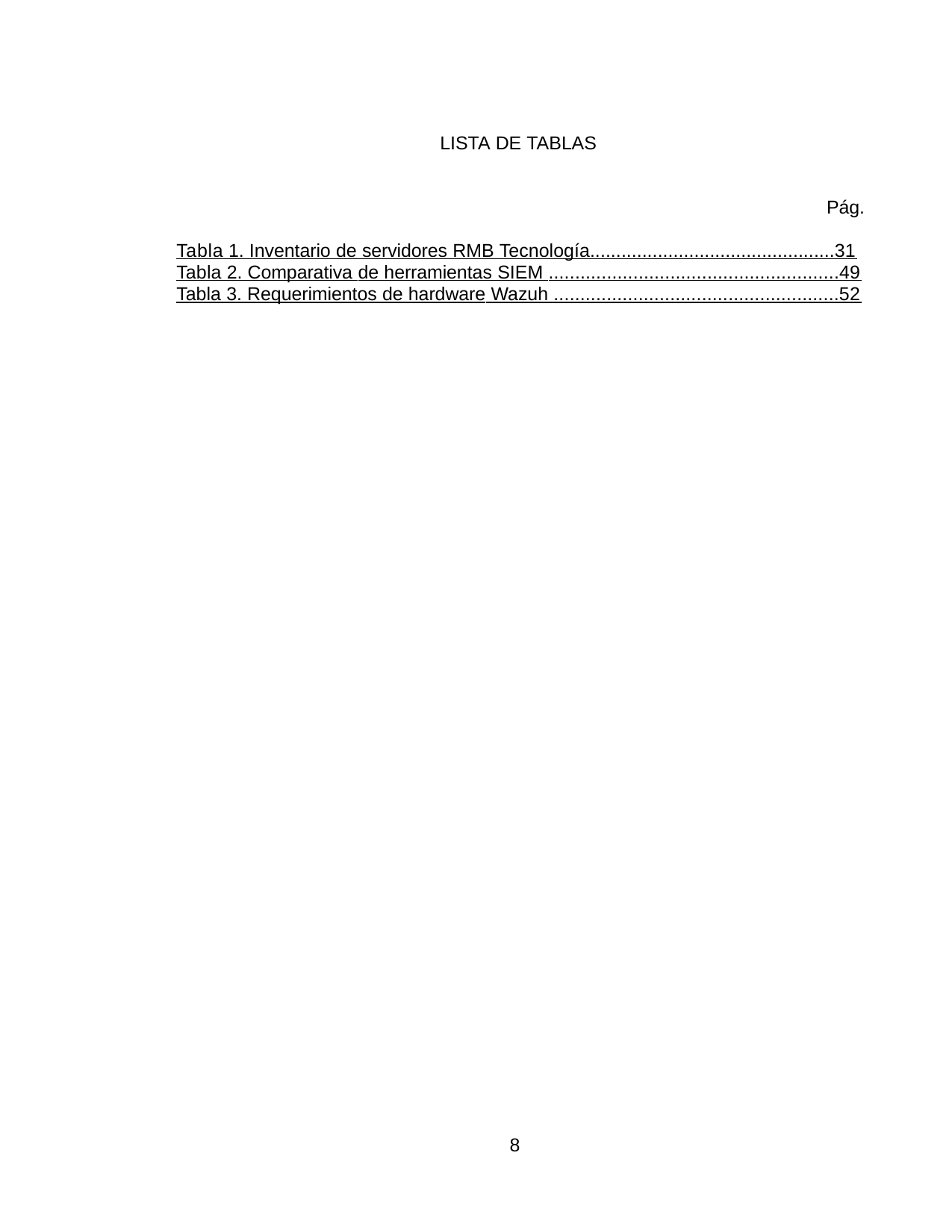

LISTA DE TABLAS
Pág.

Tabla 1. Inventario de servidores RMB Tecnología...............................................31
Tabla 2. Comparativa de herramientas SIEM .......................................................49
Tabla 3. Requerimientos de hardware Wazuh ......................................................52
8